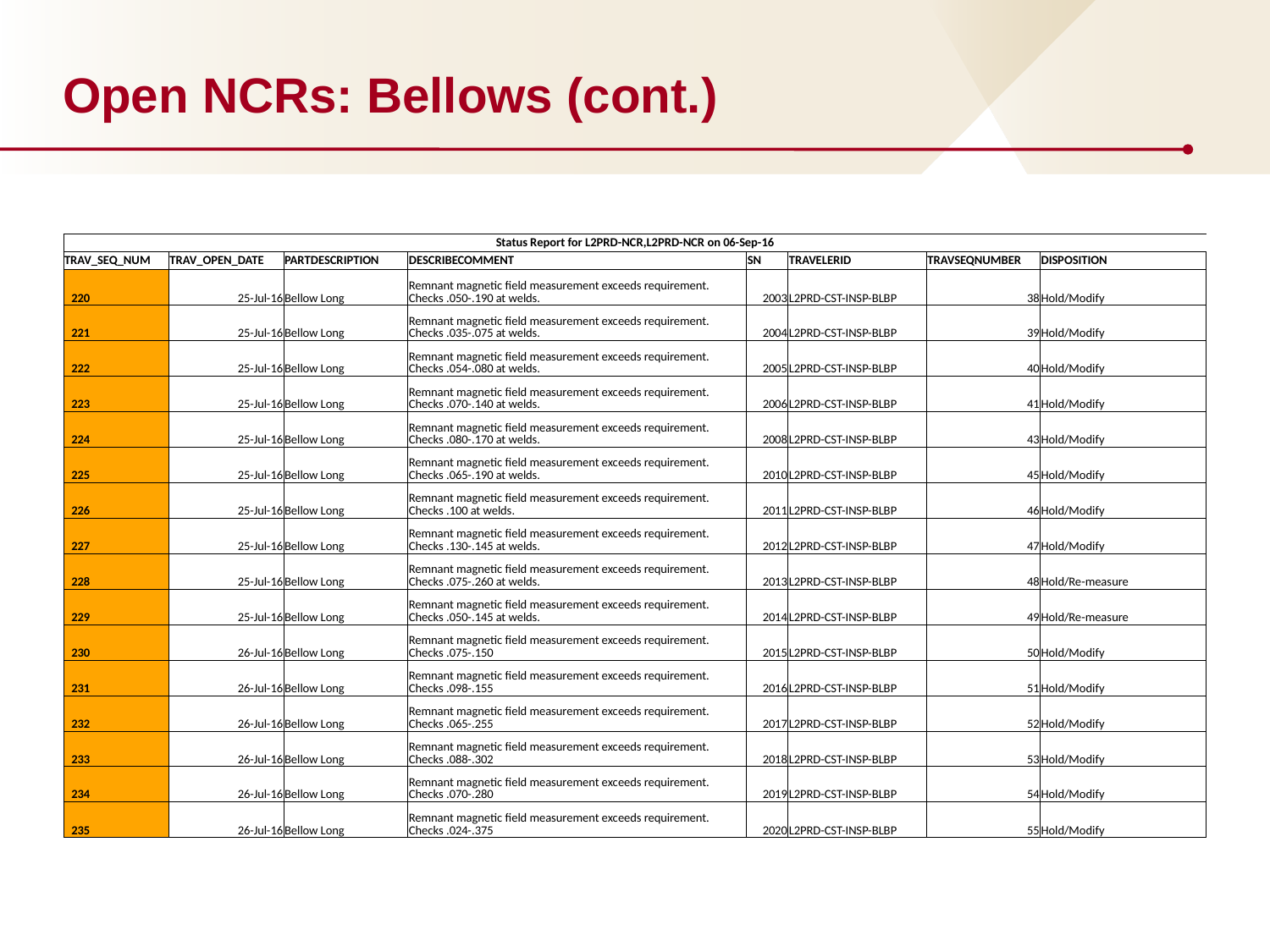

# Open NCRs: Bellows (cont.)
| Status Report for L2PRD-NCR,L2PRD-NCR on 06-Sep-16 |  |  |  |  |  |  |  |
| --- | --- | --- | --- | --- | --- | --- | --- |
| TRAV\_SEQ\_NUM | TRAV\_OPEN\_DATE | PARTDESCRIPTION | DESCRIBECOMMENT | SN | TRAVELERID | TRAVSEQNUMBER | DISPOSITION |
| 220 | 25-Jul-16 | Bellow Long | Remnant magnetic field measurement exceeds requirement. Checks .050-.190 at welds. | 2003 | L2PRD-CST-INSP-BLBP | 38 | Hold/Modify |
| 221 | 25-Jul-16 | Bellow Long | Remnant magnetic field measurement exceeds requirement. Checks .035-.075 at welds. | 2004 | L2PRD-CST-INSP-BLBP | 39 | Hold/Modify |
| 222 | 25-Jul-16 | Bellow Long | Remnant magnetic field measurement exceeds requirement. Checks .054-.080 at welds. | 2005 | L2PRD-CST-INSP-BLBP | 40 | Hold/Modify |
| 223 | 25-Jul-16 | Bellow Long | Remnant magnetic field measurement exceeds requirement. Checks .070-.140 at welds. | 2006 | L2PRD-CST-INSP-BLBP | 41 | Hold/Modify |
| 224 | 25-Jul-16 | Bellow Long | Remnant magnetic field measurement exceeds requirement. Checks .080-.170 at welds. | 2008 | L2PRD-CST-INSP-BLBP | 43 | Hold/Modify |
| 225 | 25-Jul-16 | Bellow Long | Remnant magnetic field measurement exceeds requirement. Checks .065-.190 at welds. | 2010 | L2PRD-CST-INSP-BLBP | 45 | Hold/Modify |
| 226 | 25-Jul-16 | Bellow Long | Remnant magnetic field measurement exceeds requirement. Checks .100 at welds. | 2011 | L2PRD-CST-INSP-BLBP | 46 | Hold/Modify |
| 227 | 25-Jul-16 | Bellow Long | Remnant magnetic field measurement exceeds requirement. Checks .130-.145 at welds. | 2012 | L2PRD-CST-INSP-BLBP | 47 | Hold/Modify |
| 228 | 25-Jul-16 | Bellow Long | Remnant magnetic field measurement exceeds requirement. Checks .075-.260 at welds. | 2013 | L2PRD-CST-INSP-BLBP | 48 | Hold/Re-measure |
| 229 | 25-Jul-16 | Bellow Long | Remnant magnetic field measurement exceeds requirement. Checks .050-.145 at welds. | 2014 | L2PRD-CST-INSP-BLBP | 49 | Hold/Re-measure |
| 230 | 26-Jul-16 | Bellow Long | Remnant magnetic field measurement exceeds requirement. Checks .075-.150 | 2015 | L2PRD-CST-INSP-BLBP | 50 | Hold/Modify |
| 231 | 26-Jul-16 | Bellow Long | Remnant magnetic field measurement exceeds requirement. Checks .098-.155 | 2016 | L2PRD-CST-INSP-BLBP | 51 | Hold/Modify |
| 232 | 26-Jul-16 | Bellow Long | Remnant magnetic field measurement exceeds requirement. Checks .065-.255 | 2017 | L2PRD-CST-INSP-BLBP | 52 | Hold/Modify |
| 233 | 26-Jul-16 | Bellow Long | Remnant magnetic field measurement exceeds requirement. Checks .088-.302 | 2018 | L2PRD-CST-INSP-BLBP | 53 | Hold/Modify |
| 234 | 26-Jul-16 | Bellow Long | Remnant magnetic field measurement exceeds requirement. Checks .070-.280 | 2019 | L2PRD-CST-INSP-BLBP | 54 | Hold/Modify |
| 235 | 26-Jul-16 | Bellow Long | Remnant magnetic field measurement exceeds requirement. Checks .024-.375 | 2020 | L2PRD-CST-INSP-BLBP | 55 | Hold/Modify |